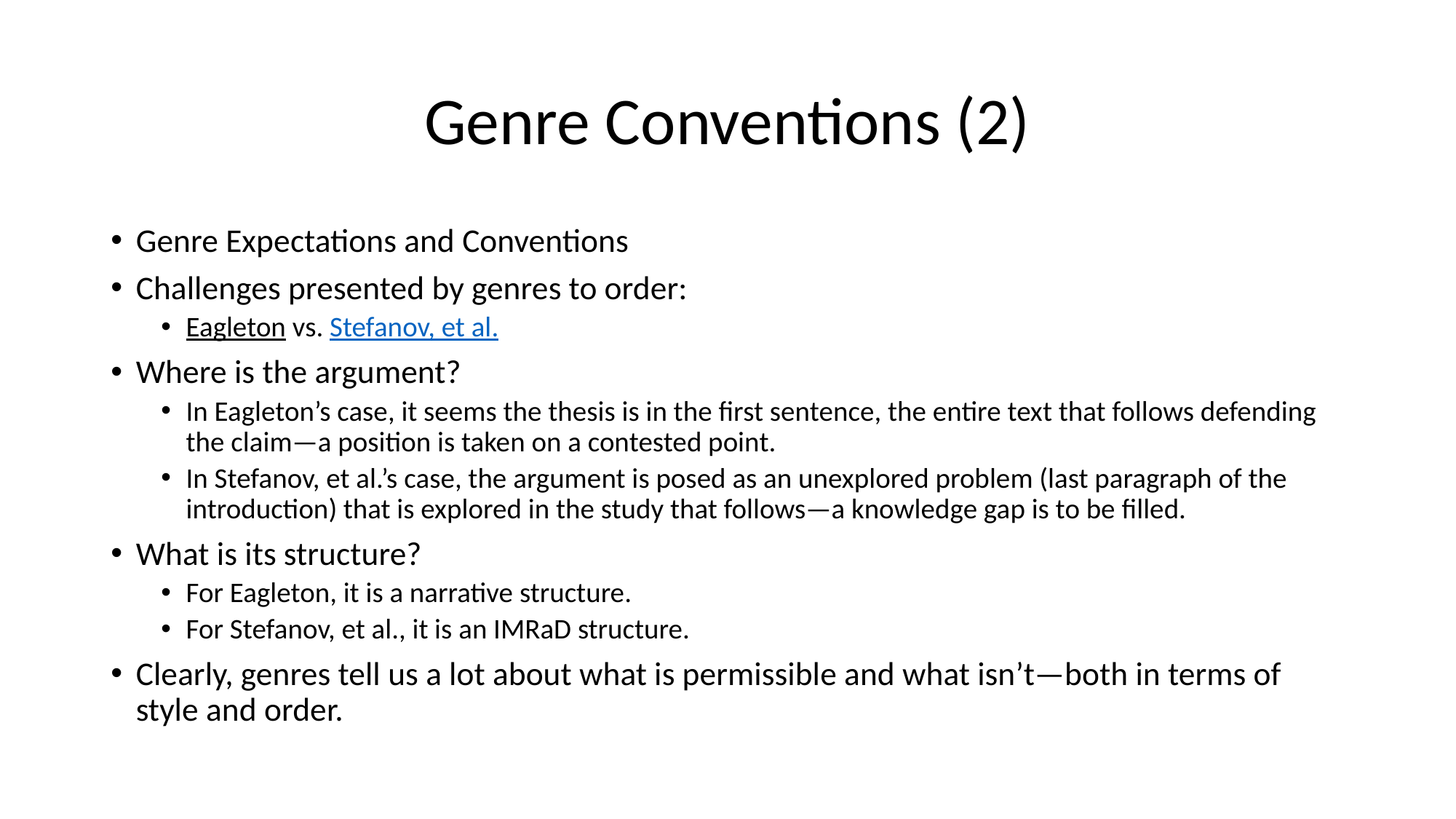

# Genre Conventions (2)
Genre Expectations and Conventions
Challenges presented by genres to order:
Eagleton vs. Stefanov, et al.
Where is the argument?
In Eagleton’s case, it seems the thesis is in the first sentence, the entire text that follows defending the claim—a position is taken on a contested point.
In Stefanov, et al.’s case, the argument is posed as an unexplored problem (last paragraph of the introduction) that is explored in the study that follows—a knowledge gap is to be filled.
What is its structure?
For Eagleton, it is a narrative structure.
For Stefanov, et al., it is an IMRaD structure.
Clearly, genres tell us a lot about what is permissible and what isn’t—both in terms of style and order.